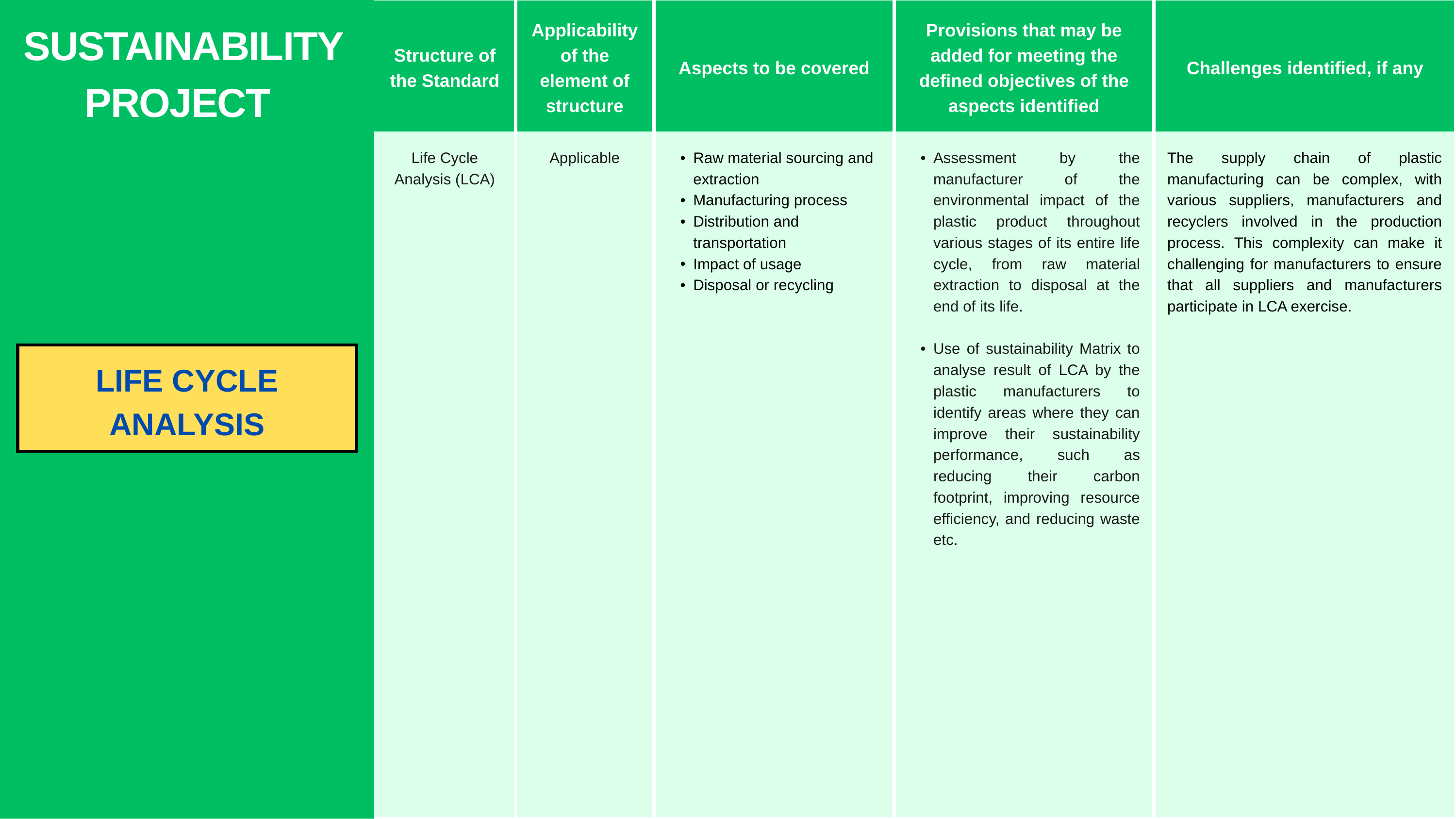

| Structure of the Standard | Applicability of the element of structure | Aspects to be covered | Provisions that may be added for meeting the defined objectives of the aspects identified | Challenges identified, if any |
| --- | --- | --- | --- | --- |
| Life Cycle Analysis (LCA) | Applicable | Raw material sourcing and extraction Manufacturing process Distribution and transportation Impact of usage Disposal or recycling | Assessment by the manufacturer of the environmental impact of the plastic product throughout various stages of its entire life cycle, from raw material extraction to disposal at the end of its life. Use of sustainability Matrix to analyse result of LCA by the plastic manufacturers to identify areas where they can improve their sustainability performance, such as reducing their carbon footprint, improving resource efficiency, and reducing waste etc. | The supply chain of plastic manufacturing can be complex, with various suppliers, manufacturers and recyclers involved in the production process. This complexity can make it challenging for manufacturers to ensure that all suppliers and manufacturers participate in LCA exercise. |
SUSTAINABILITY PROJECT

LIFE CYCLE ANALYSIS